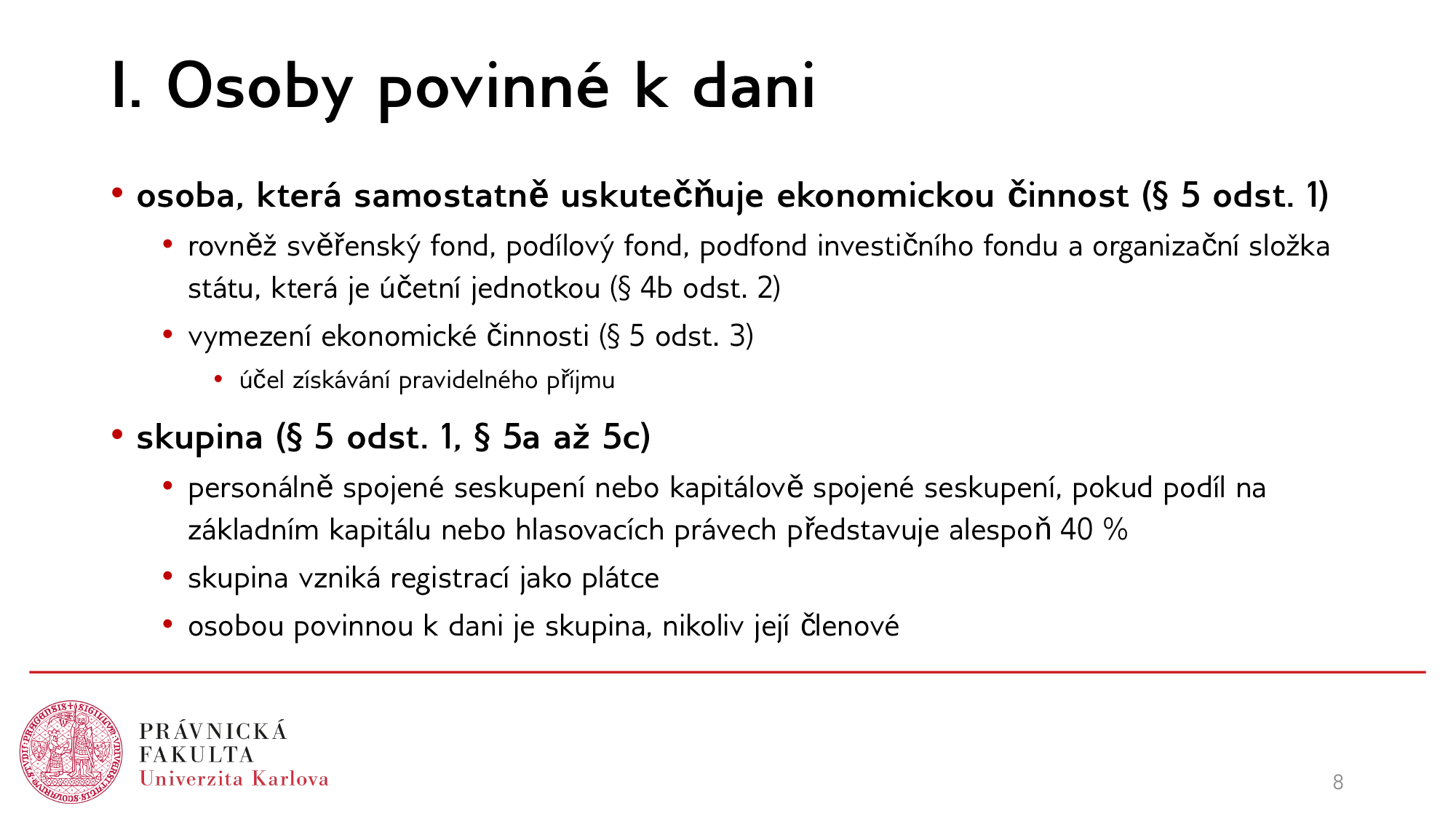

# I. Osoby povinné k dani
osoba, která samostatně uskutečňuje ekonomickou činnost (§ 5 odst. 1)
rovněž svěřenský fond, podílový fond, podfond investičního fondu a organizační složka státu, která je účetní jednotkou (§ 4b odst. 2)
vymezení ekonomické činnosti (§ 5 odst. 3)
účel získávání pravidelného příjmu
skupina (§ 5 odst. 1, § 5a až 5c)
personálně spojené seskupení nebo kapitálově spojené seskupení, pokud podíl na základním kapitálu nebo hlasovacích právech představuje alespoň 40 %
skupina vzniká registrací jako plátce
osobou povinnou k dani je skupina, nikoliv její členové

8